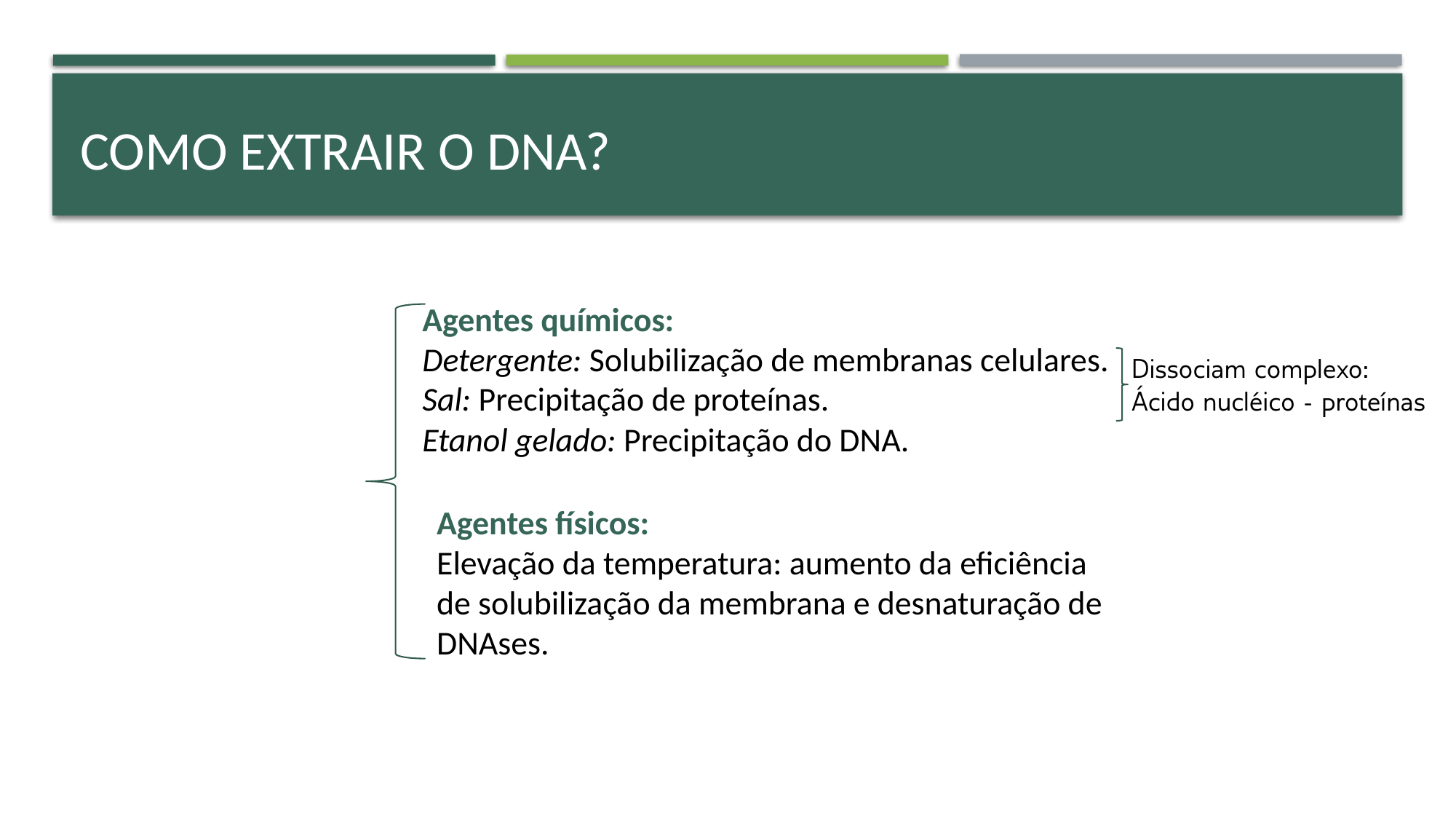

Como extrair o DNA?

Agentes químicos:
Detergente: Solubilização de membranas celulares.
Sal: Precipitação de proteínas.
Etanol gelado: Precipitação do DNA.

Dissociam complexo:
Ácido nucléico - proteínas

Agentes físicos:
Elevação da temperatura: aumento da eficiência de solubilização da membrana e desnaturação de DNAses.